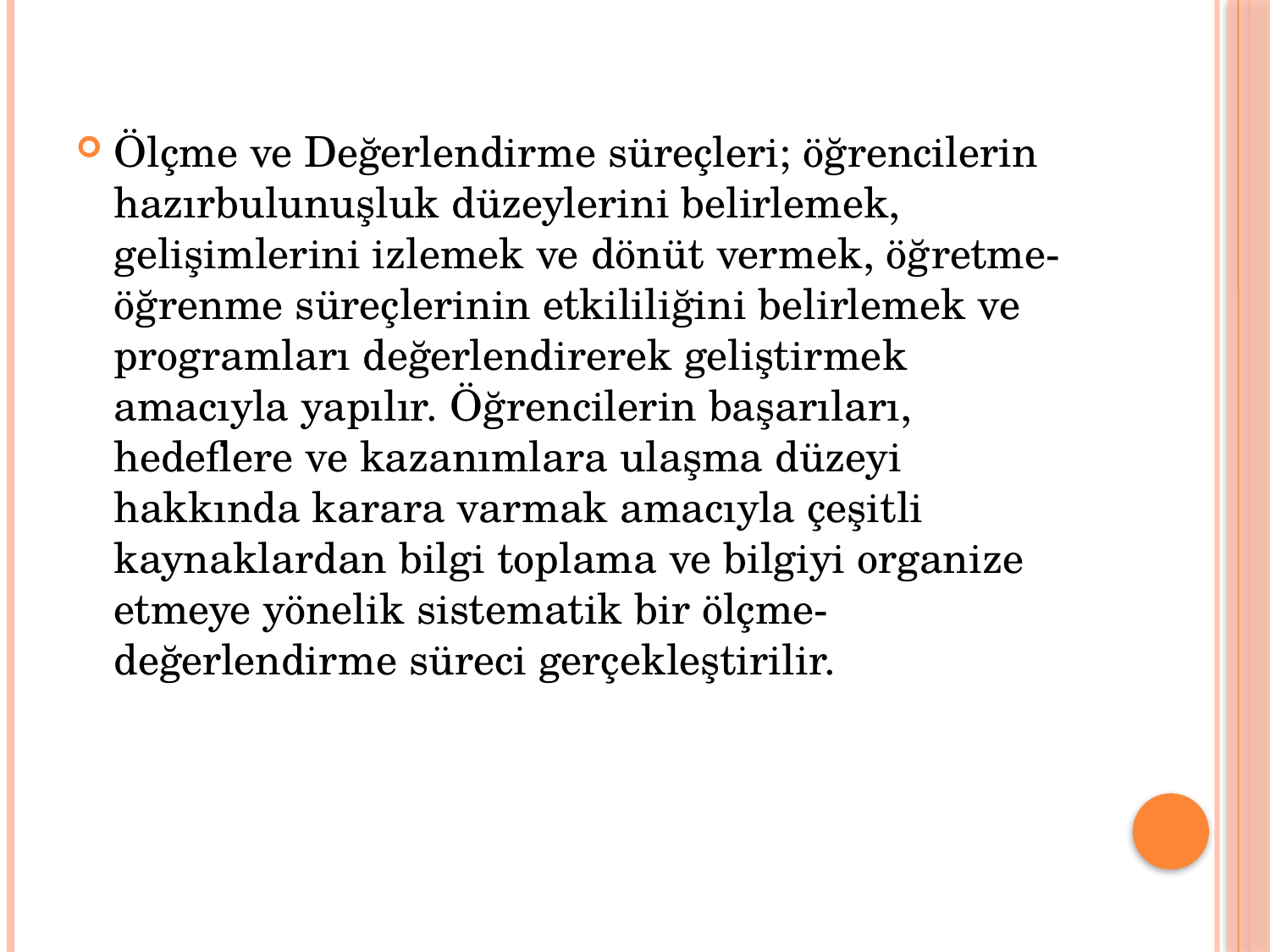

#
Ölçme ve Değerlendirme süreçleri; öğrencilerin hazırbulunuşluk düzeylerini belirlemek, gelişimlerini izlemek ve dönüt vermek, öğretme-öğrenme süreçlerinin etkililiğini belirlemek ve programları değerlendirerek geliştirmek amacıyla yapılır. Öğrencilerin başarıları, hedeflere ve kazanımlara ulaşma düzeyi hakkında karara varmak amacıyla çeşitli kaynaklardan bilgi toplama ve bilgiyi organize etmeye yönelik sistematik bir ölçme-değerlendirme süreci gerçekleştirilir.